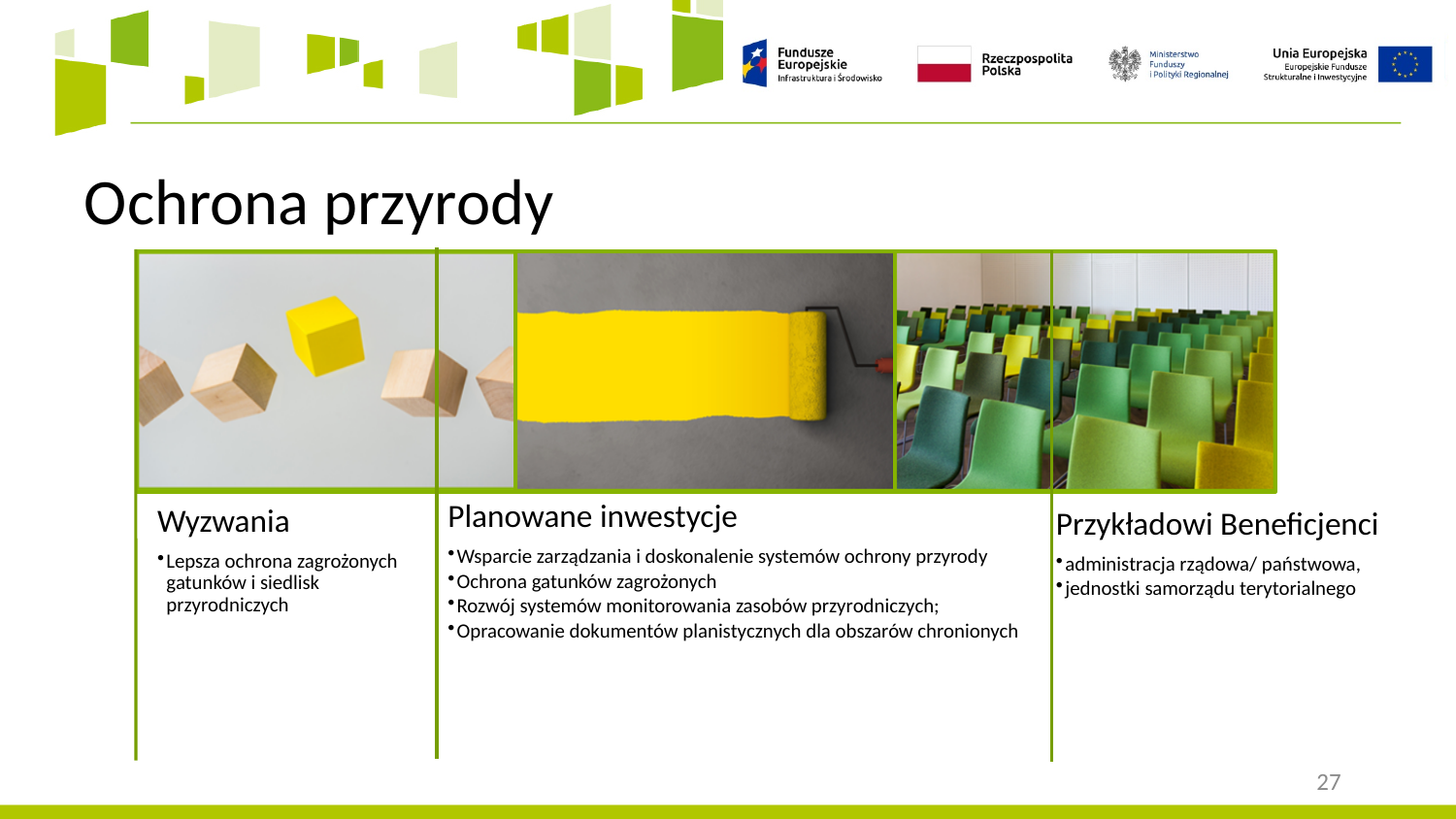

# Ochrona przyrody
Wyzwania
Lepsza ochrona zagrożonych gatunków i siedlisk przyrodniczych
Planowane inwestycje
Wsparcie zarządzania i doskonalenie systemów ochrony przyrody
Ochrona gatunków zagrożonych
Rozwój systemów monitorowania zasobów przyrodniczych;
Opracowanie dokumentów planistycznych dla obszarów chronionych
Przykładowi Beneficjenci
administracja rządowa/ państwowa,
jednostki samorządu terytorialnego
27